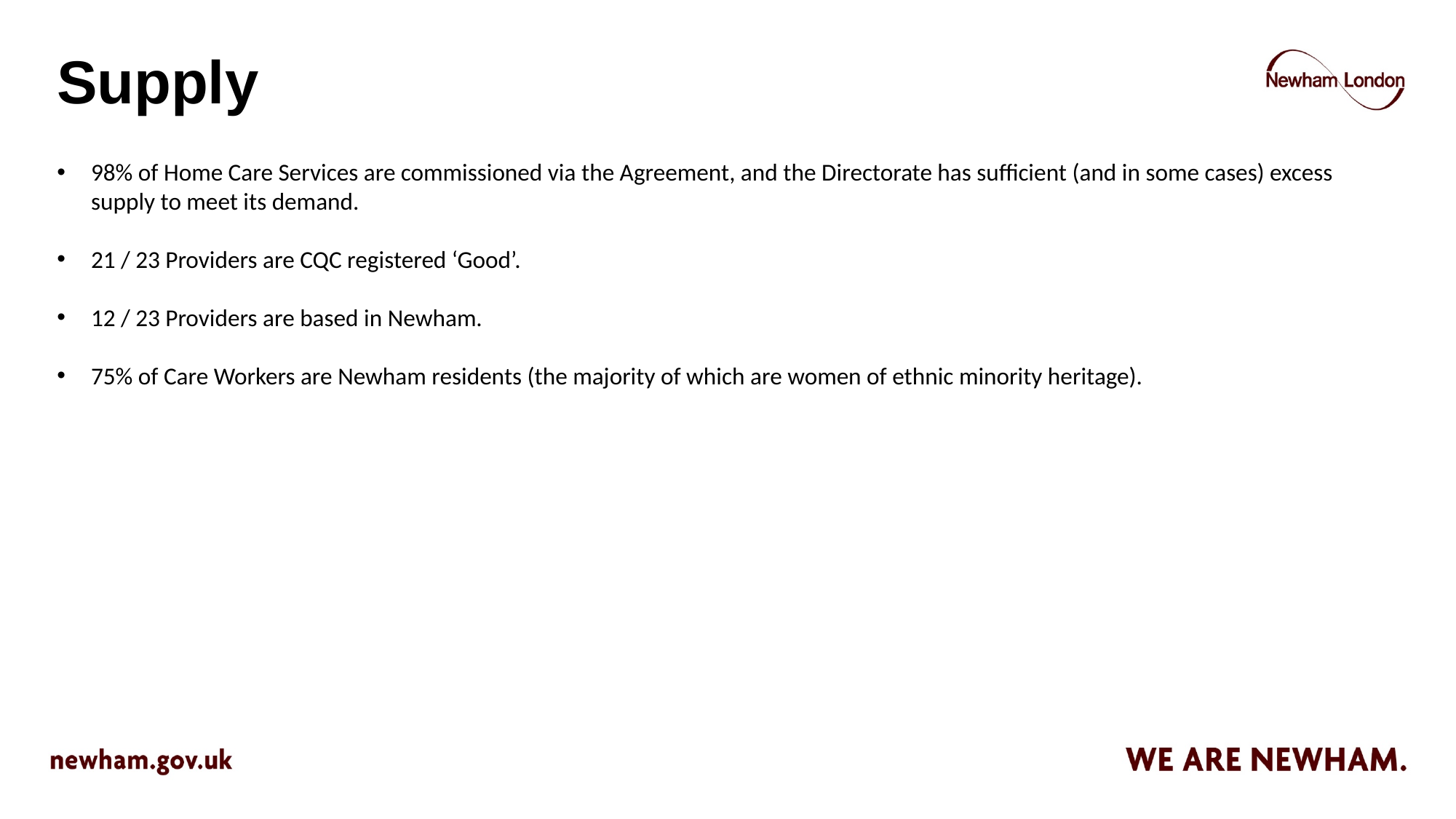

# Supply
98% of Home Care Services are commissioned via the Agreement, and the Directorate has sufficient (and in some cases) excess supply to meet its demand.

21 / 23 Providers are CQC registered ‘Good’.

12 / 23 Providers are based in Newham.

75% of Care Workers are Newham residents (the majority of which are women of ethnic minority heritage).